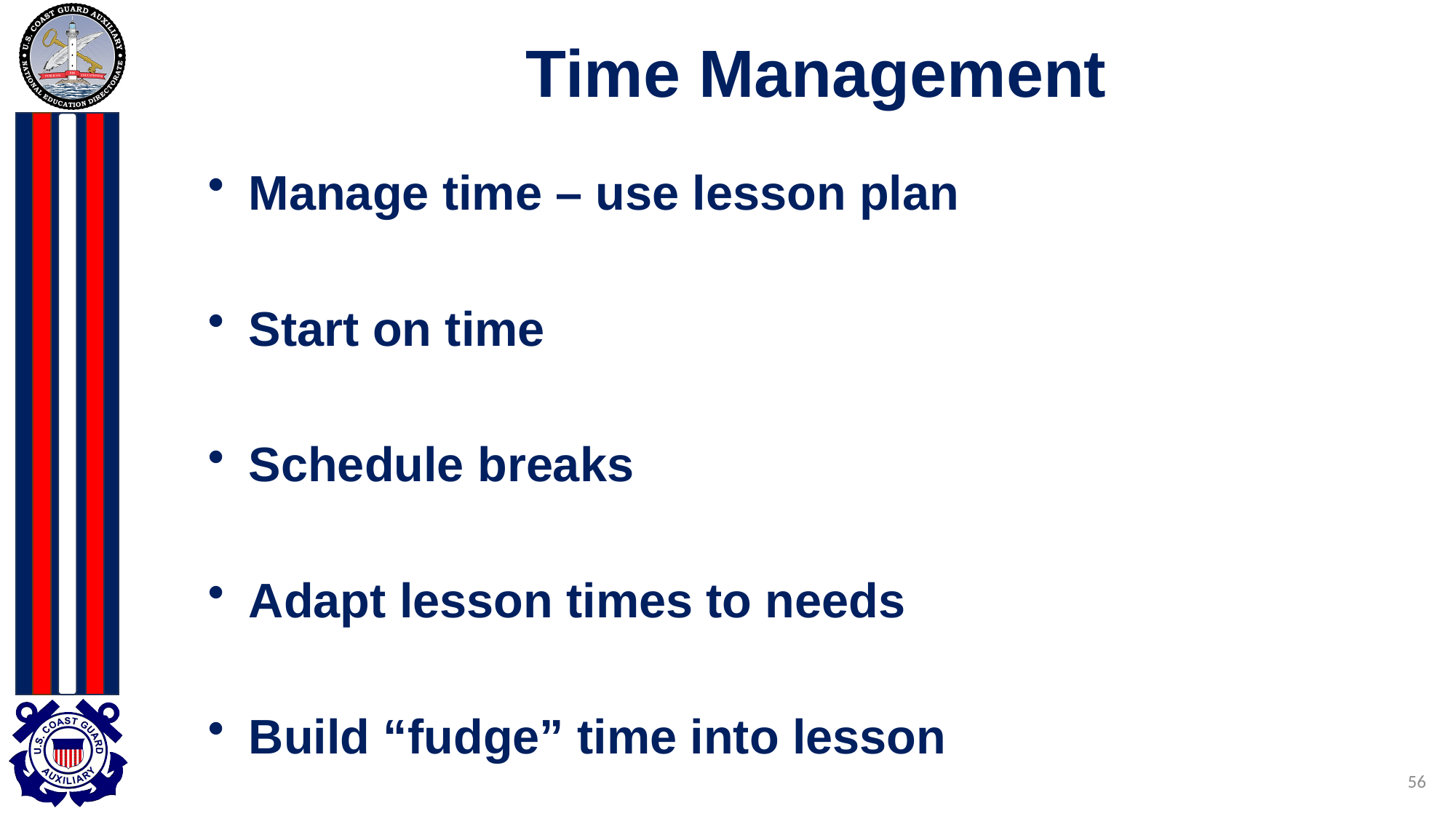

# Time Management
Manage time – use lesson plan

Start on time

Schedule breaks

Adapt lesson times to needs

Build “fudge” time into lesson

56